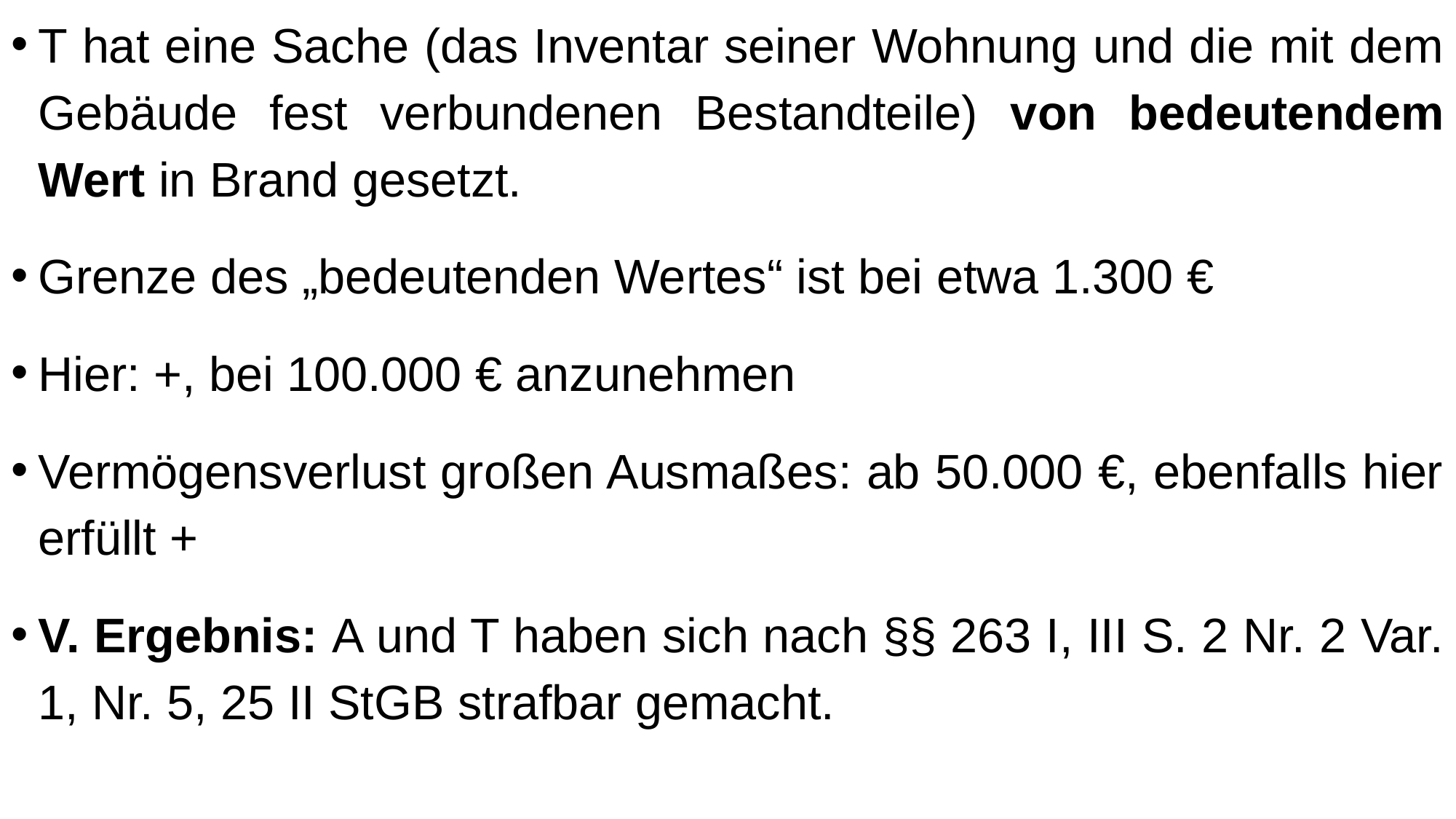

T hat eine Sache (das Inventar seiner Wohnung und die mit dem Gebäude fest verbundenen Bestandteile) von bedeutendem Wert in Brand gesetzt.
Grenze des „bedeutenden Wertes“ ist bei etwa 1.300 €
Hier: +, bei 100.000 € anzunehmen
Vermögensverlust großen Ausmaßes: ab 50.000 €, ebenfalls hier erfüllt +
V. Ergebnis: A und T haben sich nach §§ 263 I, III S. 2 Nr. 2 Var. 1, Nr. 5, 25 II StGB strafbar gemacht.